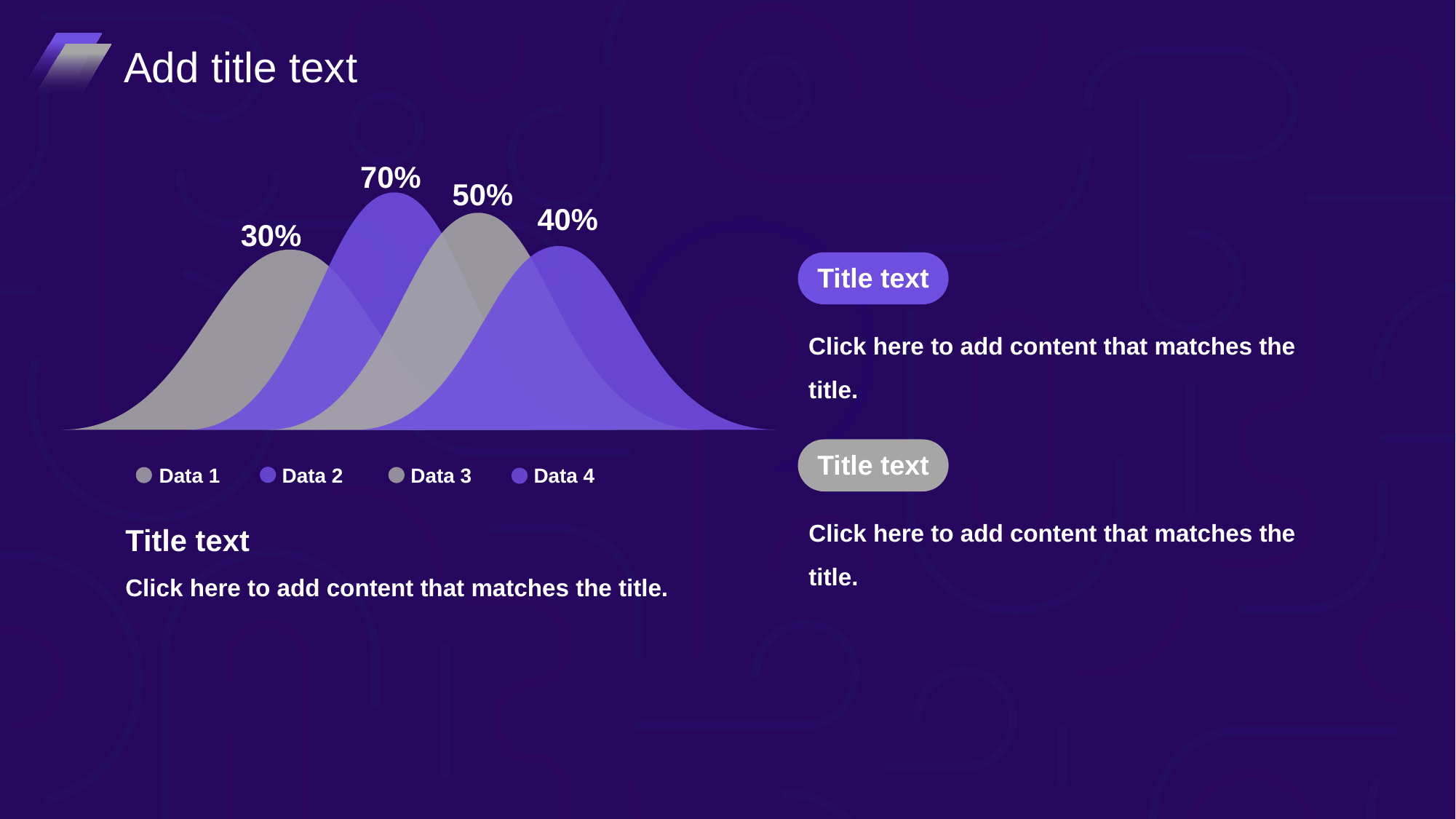

Add title text
70%
50%

40%
30%

Title text
Click here to add content that matches the title.

Title text
Click here to add content that matches the title.
Data 1
Data 4
Data 3
Data 2

Title text
Click here to add content that matches the title.